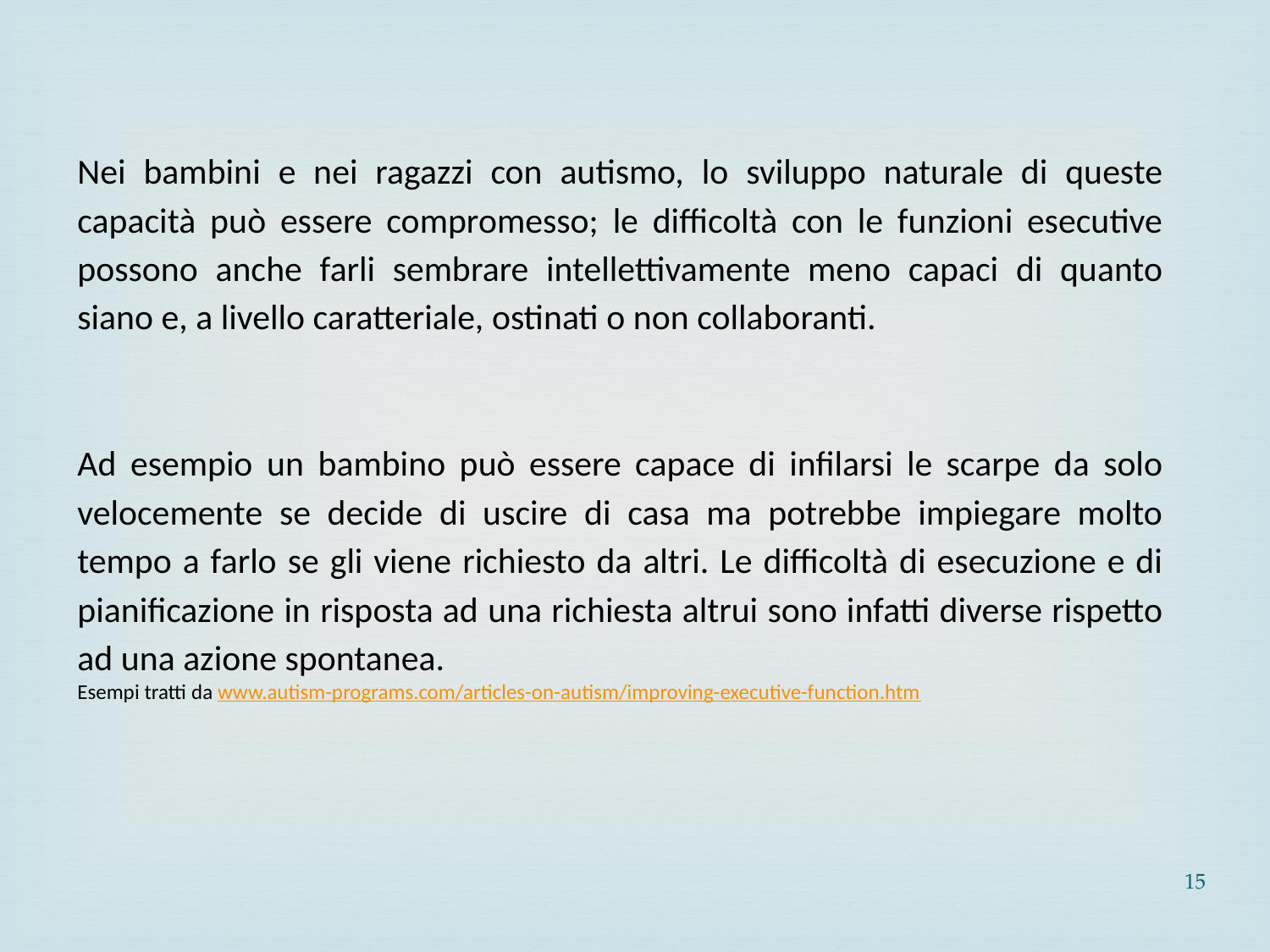

Nei bambini e nei ragazzi con autismo, lo sviluppo naturale di queste capacità può essere compromesso; le difficoltà con le funzioni esecutive possono anche farli sembrare intellettivamente meno capaci di quanto siano e, a livello caratteriale, ostinati o non collaboranti.

Ad esempio un bambino può essere capace di infilarsi le scarpe da solo velocemente se decide di uscire di casa ma potrebbe impiegare molto tempo a farlo se gli viene richiesto da altri. Le difficoltà di esecuzione e di pianificazione in risposta ad una richiesta altrui sono infatti diverse rispetto ad una azione spontanea.
Esempi tratti da www.autism-programs.com/articles-on-autism/improving-executive-function.htm
15